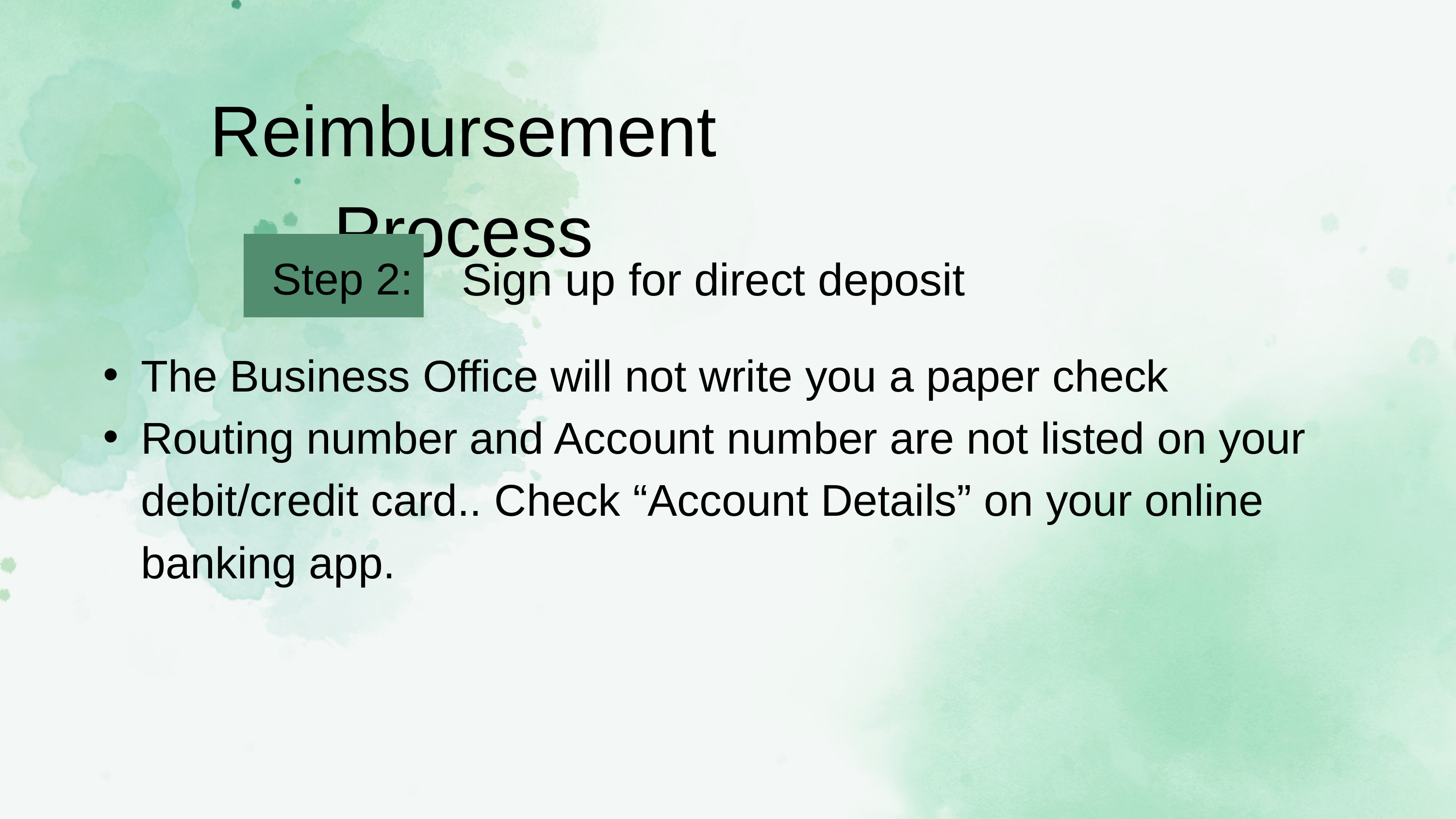

Reimbursement Process

Sign up for direct deposit
Step 2:
The Business Office will not write you a paper check
Routing number and Account number are not listed on your debit/credit card.. Check “Account Details” on your online banking app.